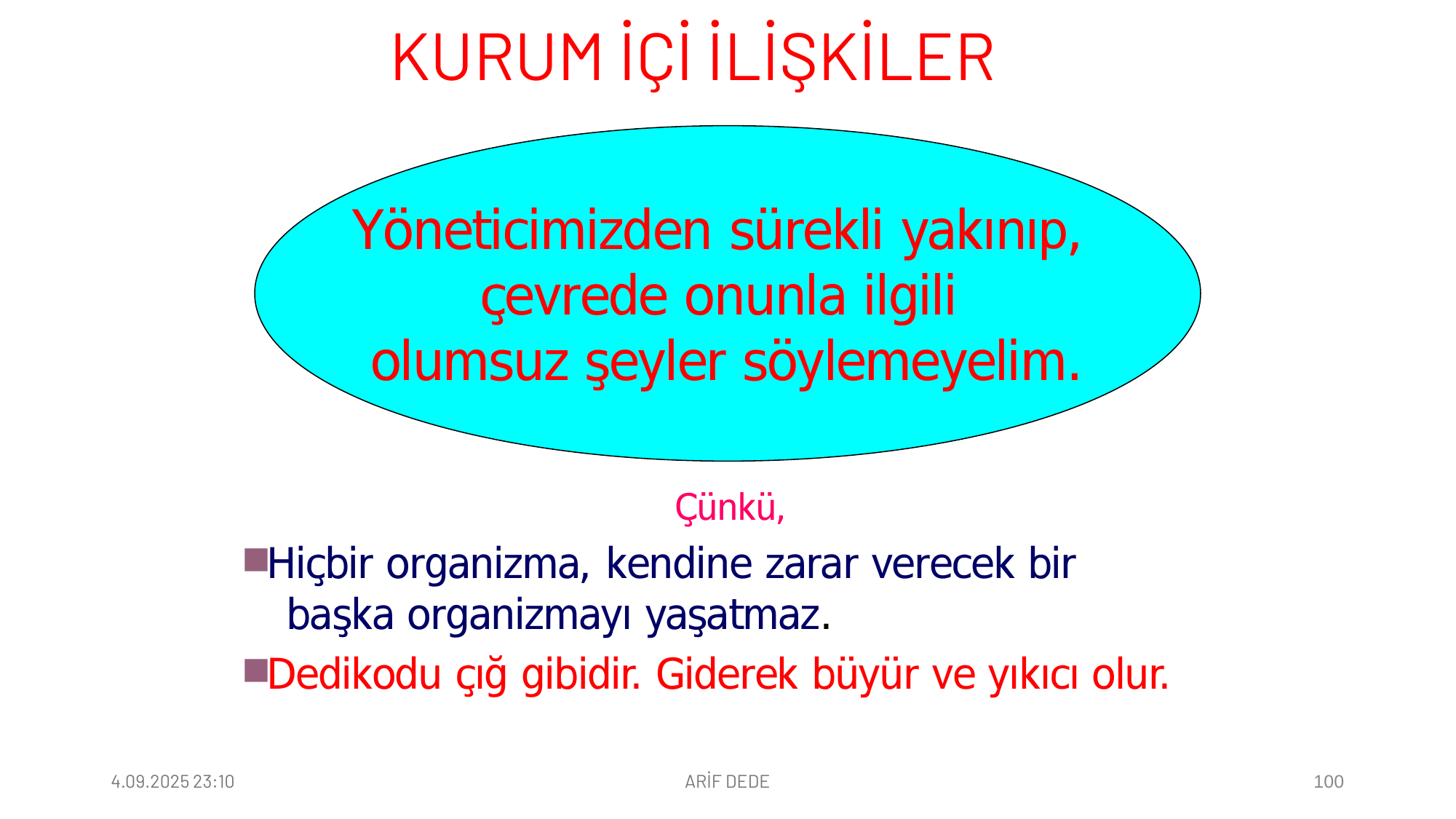

# KURUM İÇİ İLİŞKİLER
Yöneticimizden sürekli yakınıp,
çevrede onunla ilgili
olumsuz şeyler söylemeyelim.

                                      Çünkü,
Hiçbir organizma, kendine zarar verecek bir            başka organizmayı yaşatmaz.
Dedikodu çığ gibidir. Giderek büyür ve yıkıcı olur.
4.09.2025 23:10
ARİF DEDE
100